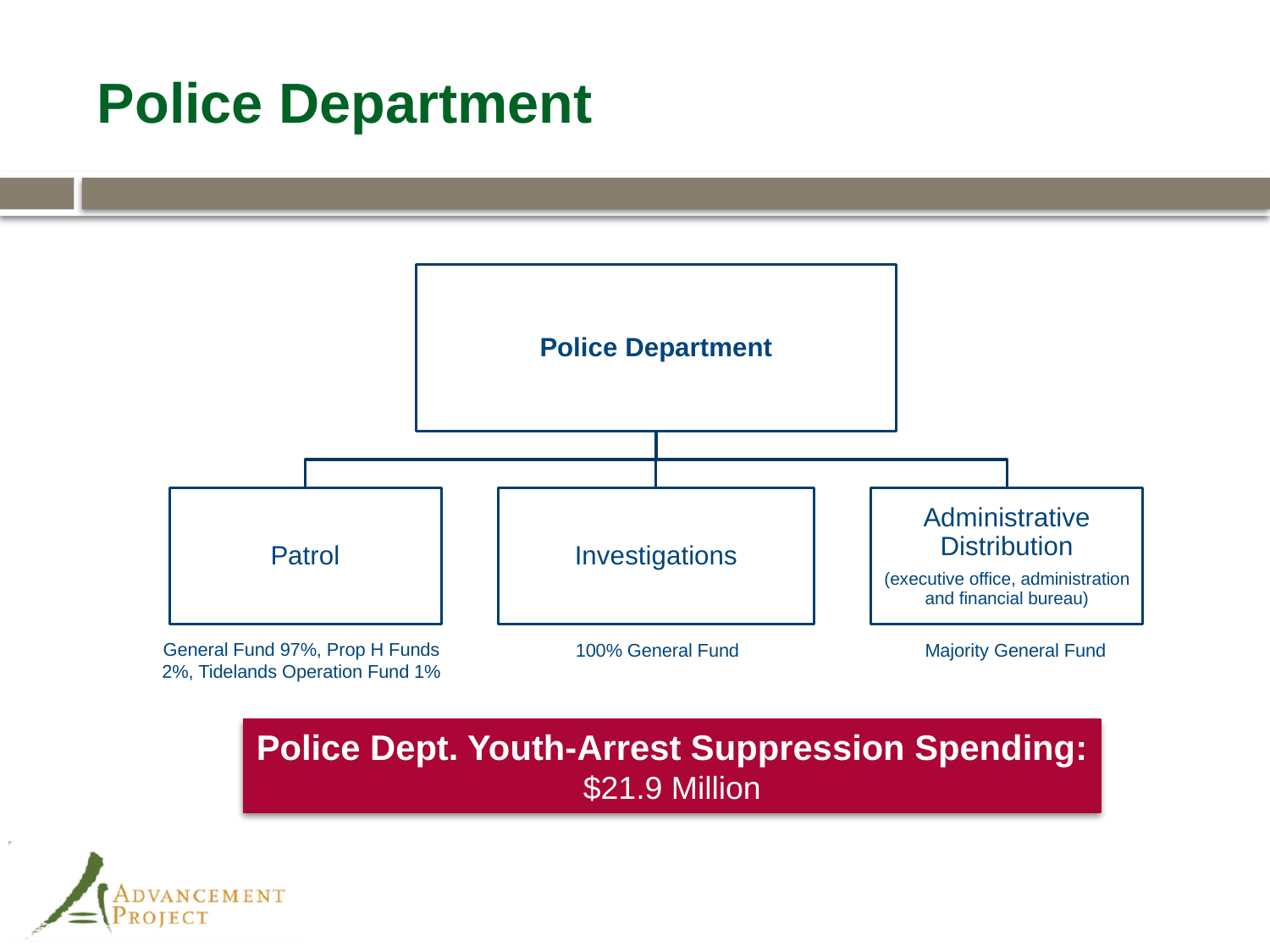

# Police Department
Police Department
Patrol
Investigations
Administrative Distribution
(executive office, administration and financial bureau)
General Fund 97%, Prop H Funds 2%, Tidelands Operation Fund 1%
100% General Fund
Majority General Fund
Police Dept. Youth-Arrest Suppression Spending:
$21.9 Million